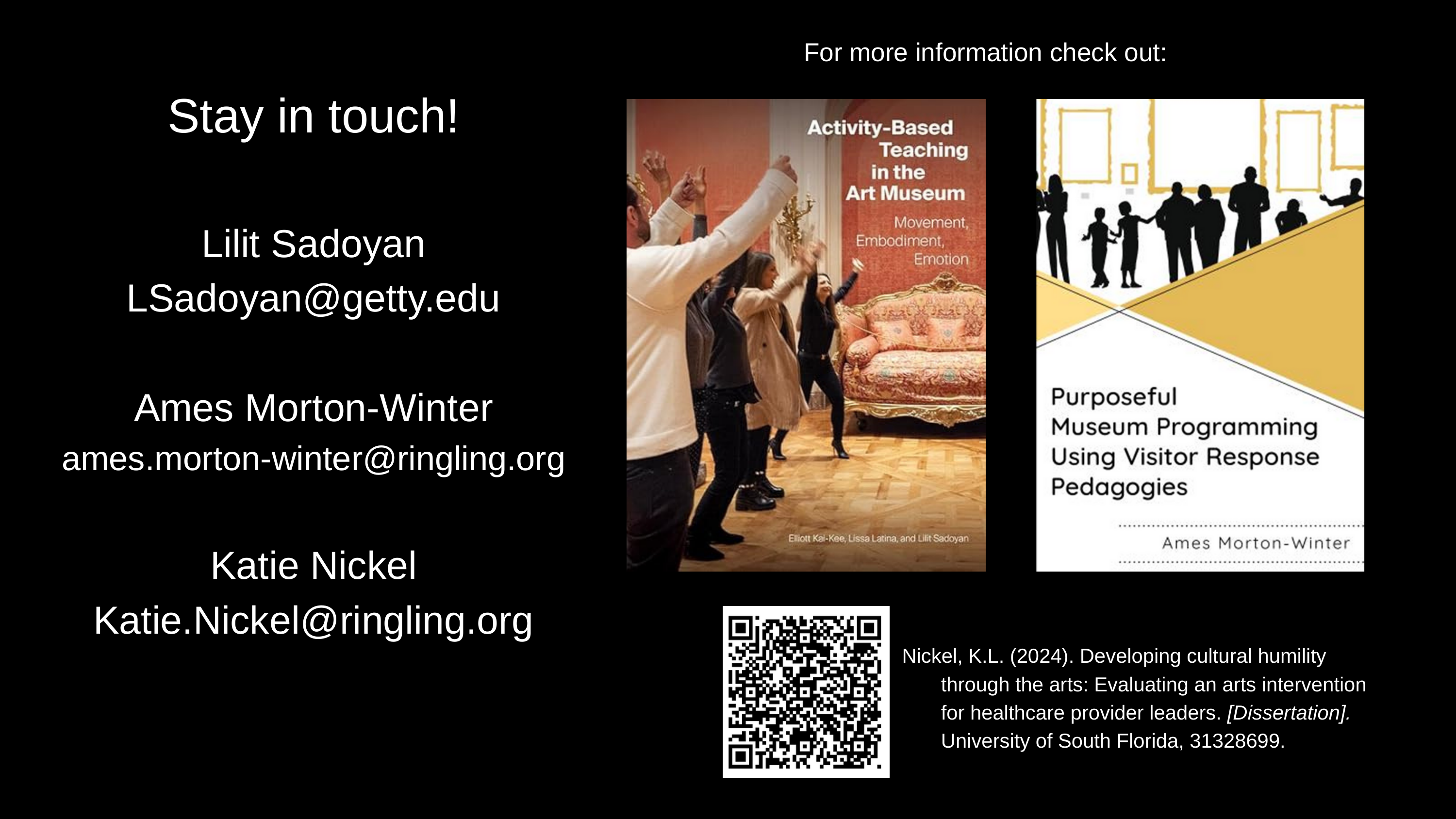

For more information check out:
Stay in touch!

Lilit Sadoyan
LSadoyan@getty.edu

Ames Morton-Winter
ames.morton-winter@ringling.org

Katie Nickel
Katie.Nickel@ringling.org

Nickel, K.L. (2024). Developing cultural humility
       through the arts: Evaluating an arts intervention
       for healthcare provider leaders. [Dissertation].
       University of South Florida, 31328699.